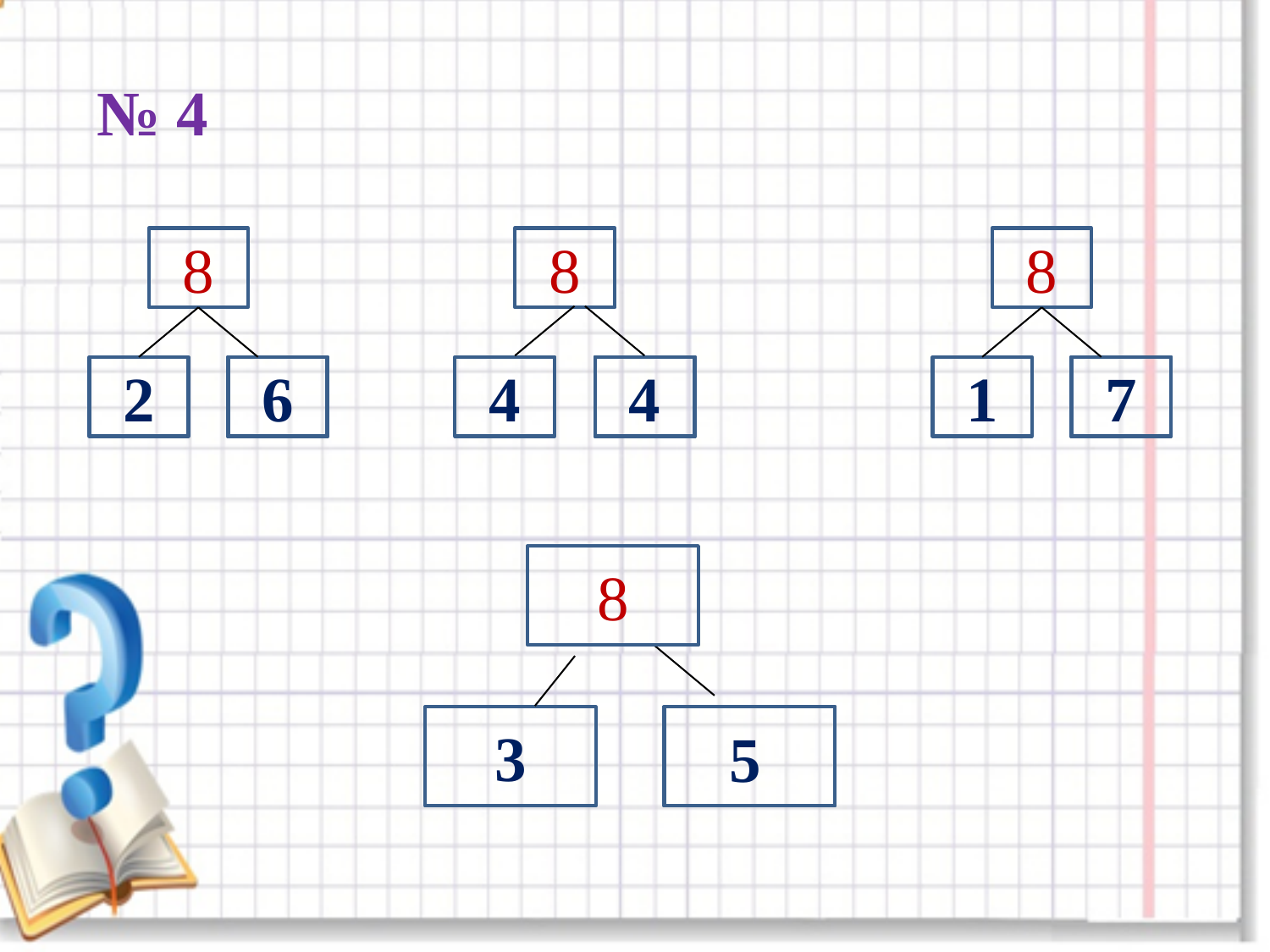

№ 4

8
2

8
4

8
1

6
4
7
8
3

5